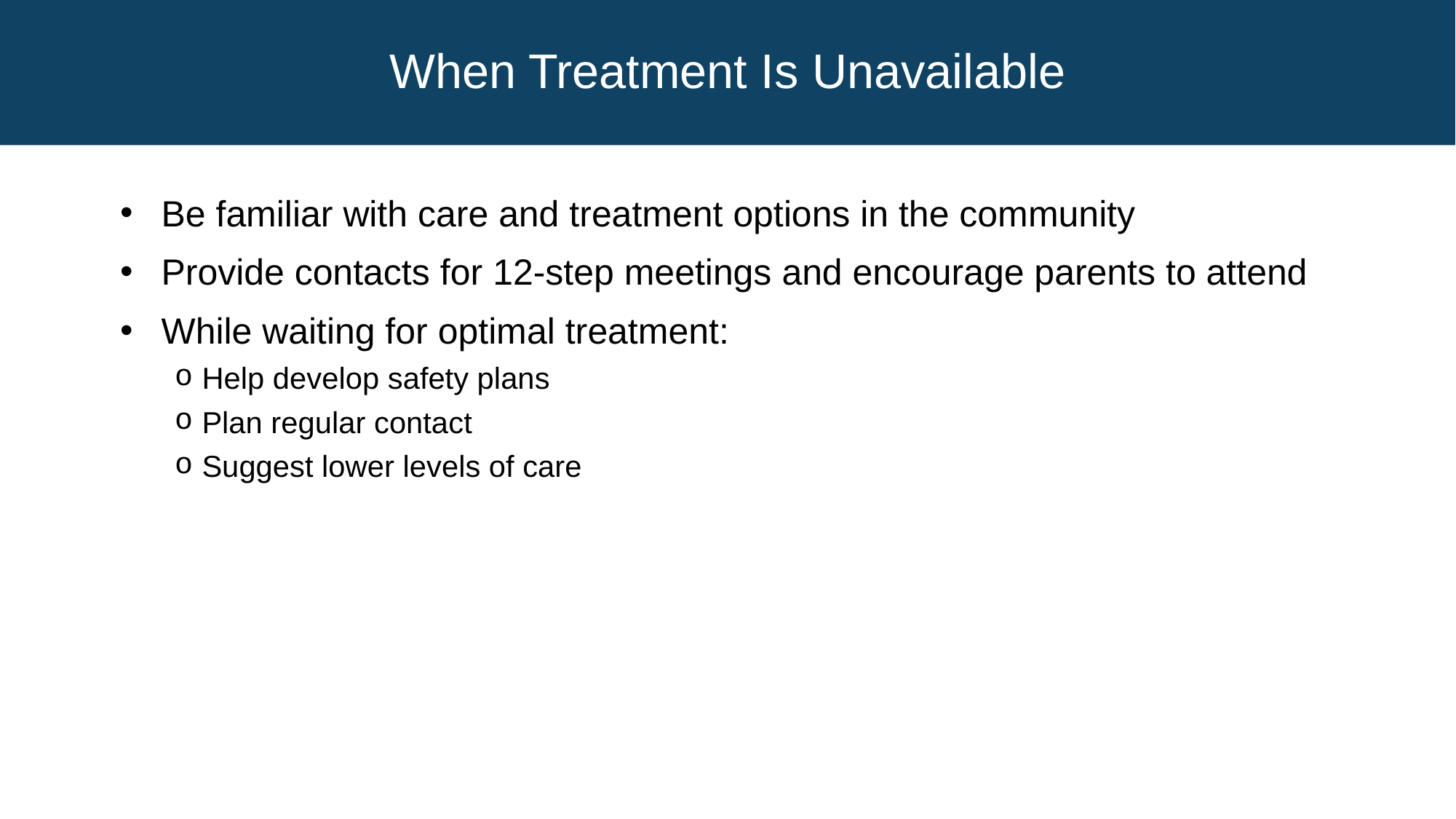

# When Treatment Is Unavailable
Be familiar with care and treatment options in the community
Provide contacts for 12-step meetings and encourage parents to attend
While waiting for optimal treatment:
Help develop safety plans
Plan regular contact
Suggest lower levels of care